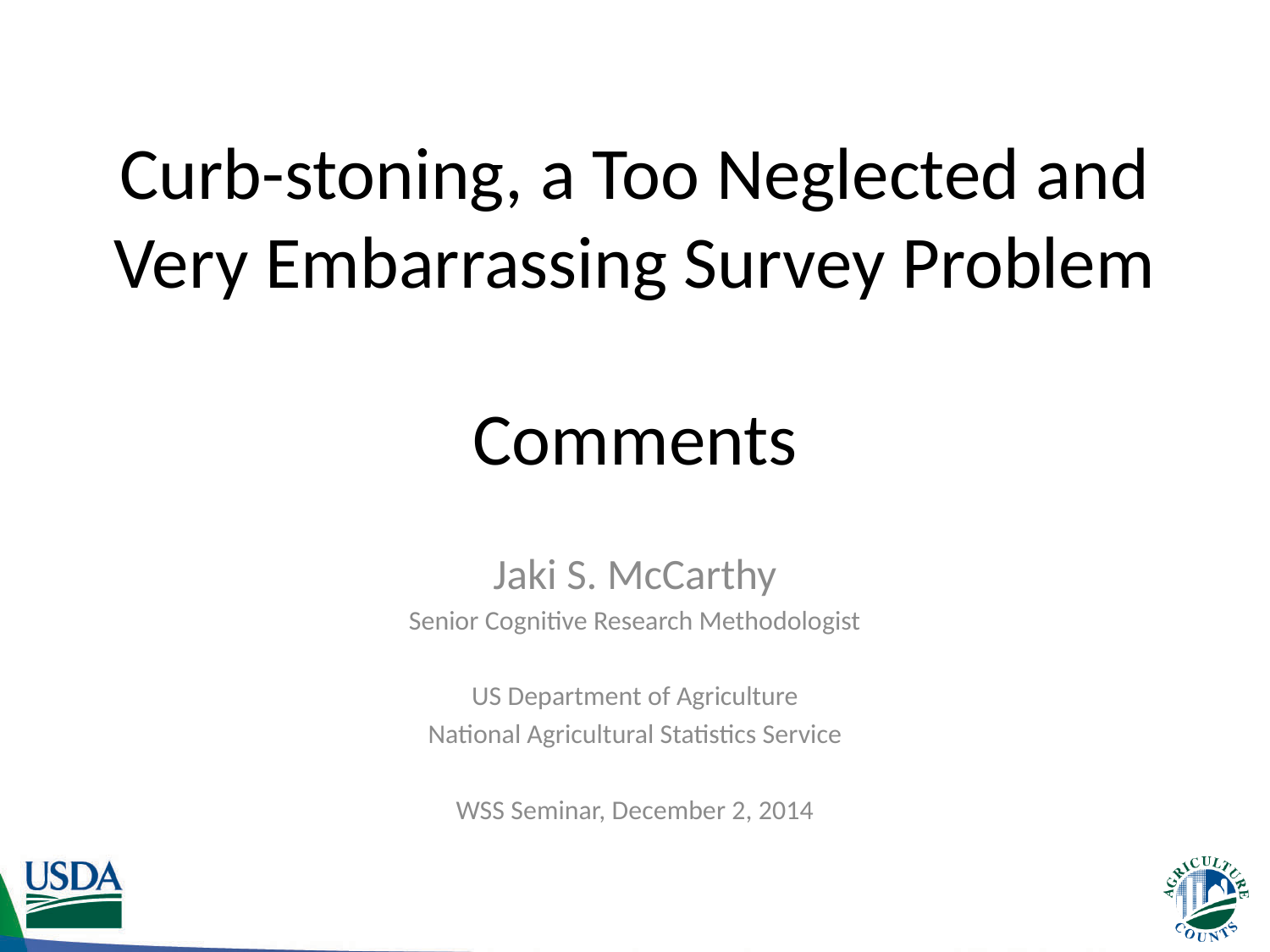

# Curb-stoning, a Too Neglected and Very Embarrassing Survey Problem Comments
Jaki S. McCarthy
Senior Cognitive Research Methodologist

US Department of Agriculture
National Agricultural Statistics Service

WSS Seminar, December 2, 2014